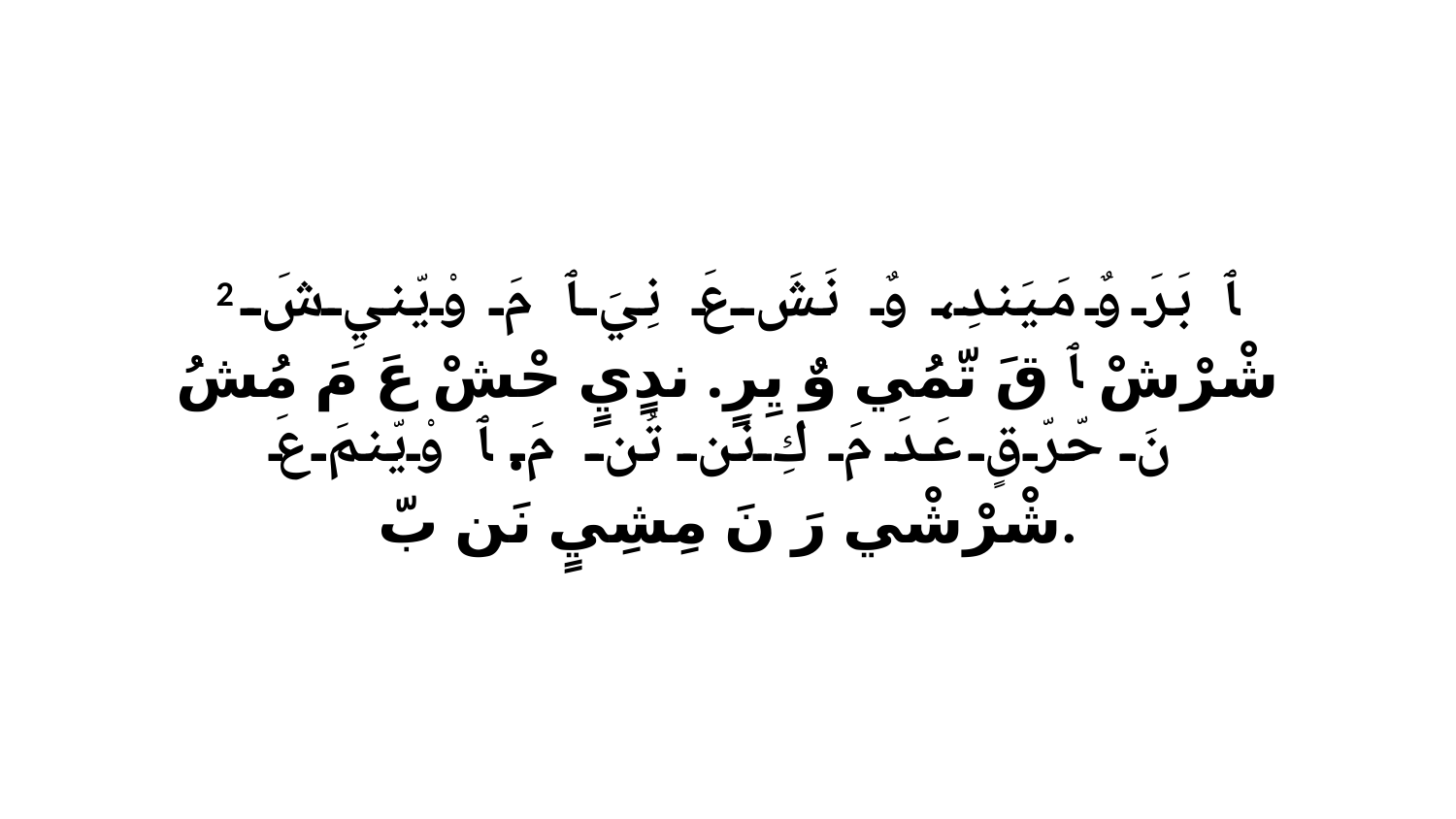

2 ﭑ بَرَ وٌ مَيَندِ، وٌ نَشَ عَ نِيَ ﭑ مَ وْيّنيِ شَ شْرْشْ ﭑ قَ تّمُي وٌ يِرٍ. ندٍيٍ حْشْ عَ مَ مُشُ نَ حّرّقٍ عَدَ مَ كِ نَن تُن مَ. ﭑ وْيّنمَ عَ شْرْشْي رَ نَ مِشِيٍ نَن بّ.